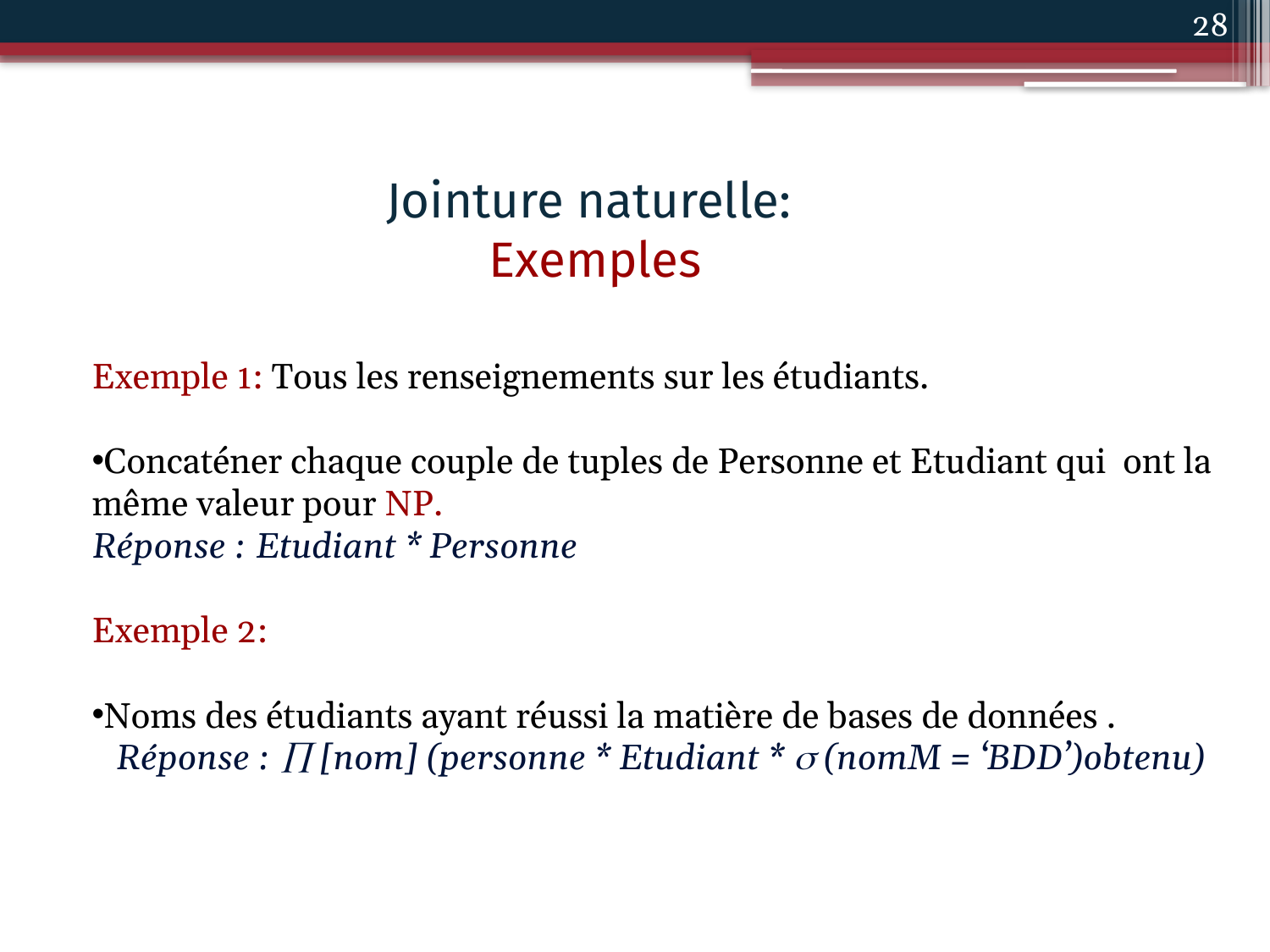

28
# Jointure naturelle: Exemples

Exemple 1: Tous les renseignements sur les étudiants.

Concaténer chaque couple de tuples de Personne et Etudiant qui  ont la même valeur pour NP.
Réponse : Etudiant * Personne

Exemple 2:

Noms des étudiants ayant réussi la matière de bases de données .
Réponse : ∏ [nom] (personne * Etudiant * σ (nomM = ‘BDD’)obtenu)